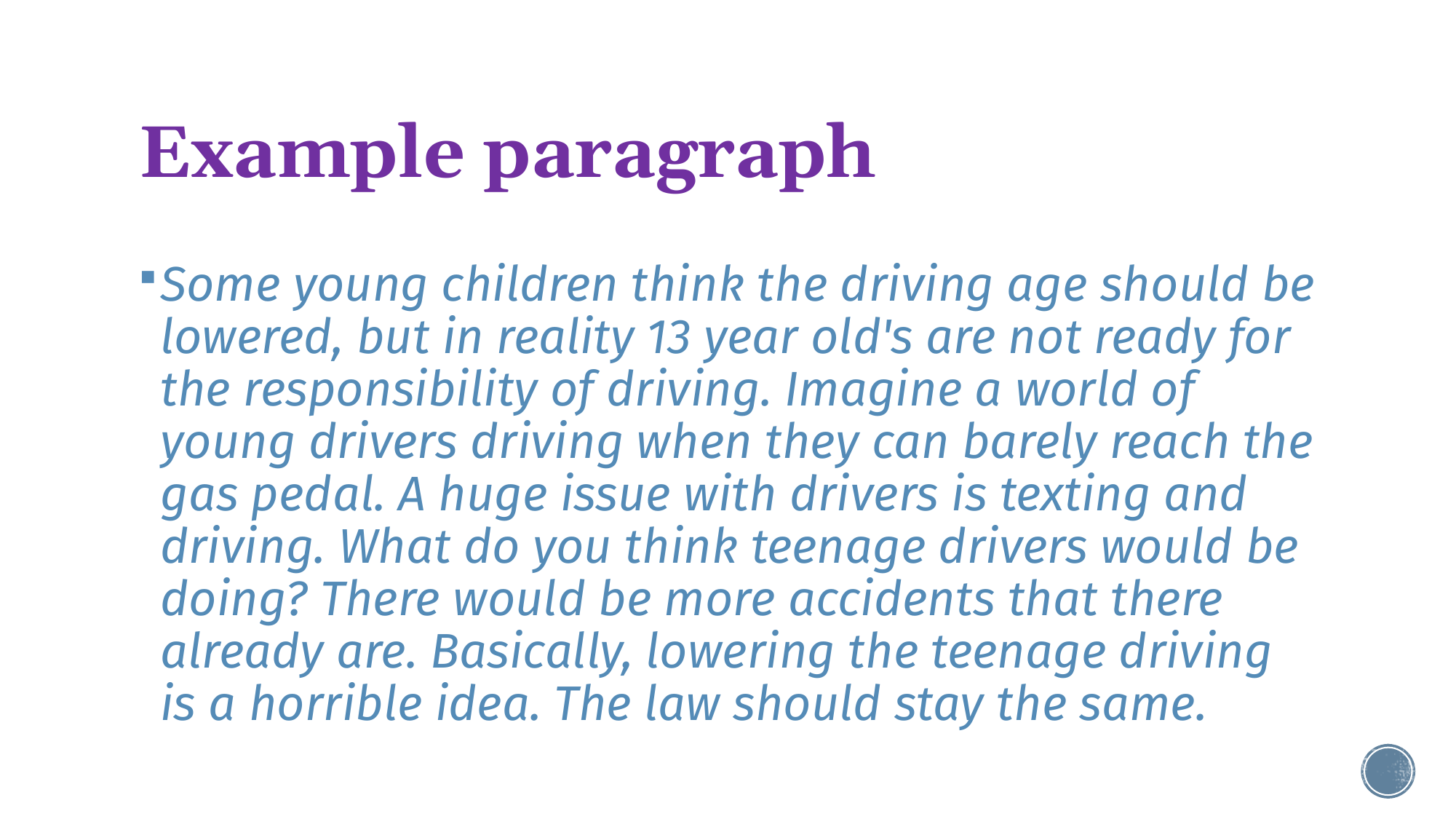

# Example paragraph
Some young children think the driving age should be lowered, but in reality 13 year old's are not ready for the responsibility of driving. Imagine a world of young drivers driving when they can barely reach the gas pedal. A huge issue with drivers is texting and driving. What do you think teenage drivers would be doing? There would be more accidents that there already are. Basically, lowering the teenage driving is a horrible idea. The law should stay the same.